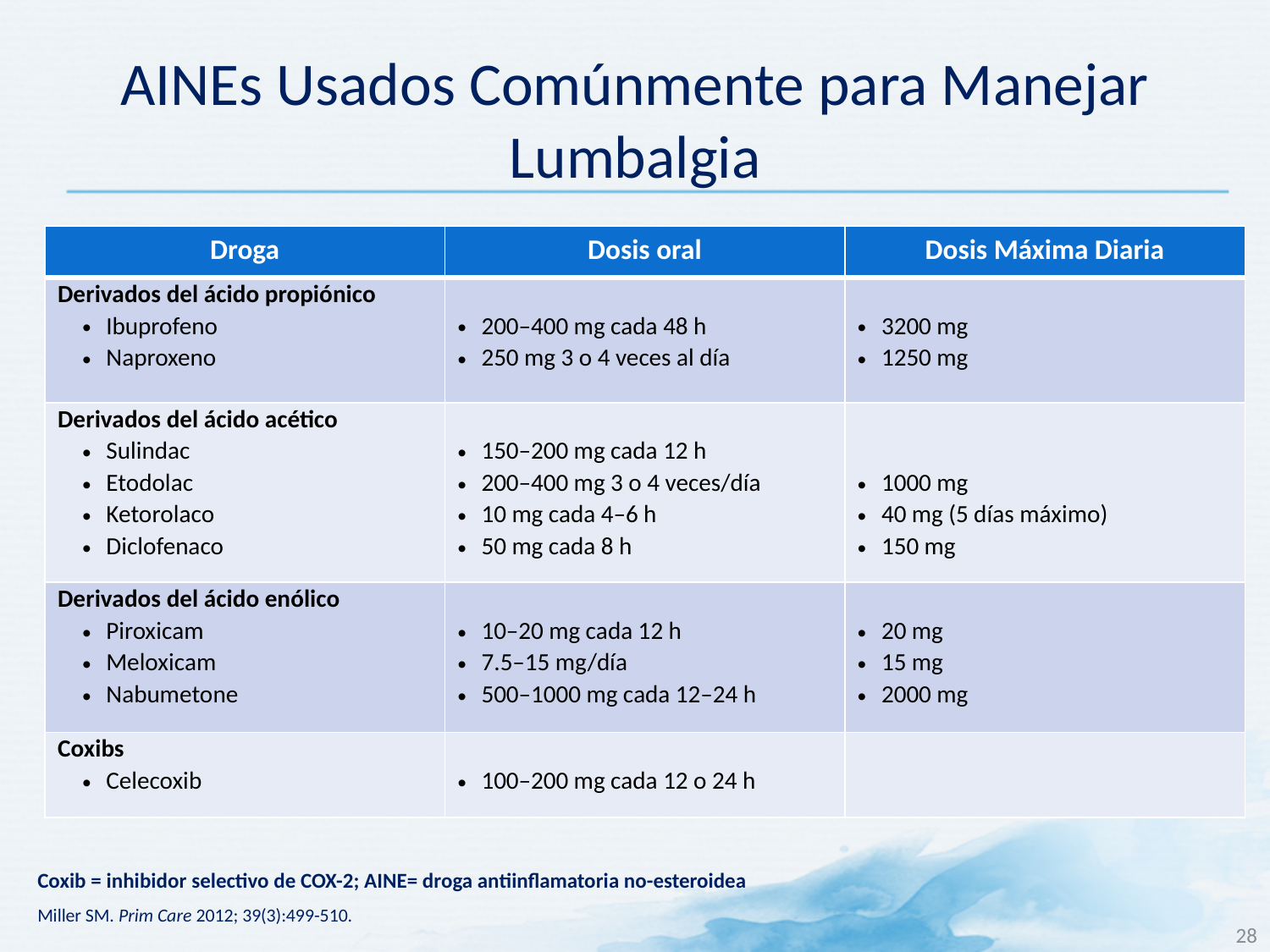

# AINEs Usados Comúnmente para Manejar Lumbalgia
| Droga | Dosis oral | Dosis Máxima Diaria |
| --- | --- | --- |
| Derivados del ácido propiónico Ibuprofeno Naproxeno | 200–400 mg cada 48 h 250 mg 3 o 4 veces al día | 3200 mg 1250 mg |
| Derivados del ácido acético Sulindac Etodolac Ketorolaco Diclofenaco | 150–200 mg cada 12 h 200–400 mg 3 o 4 veces/día 10 mg cada 4–6 h 50 mg cada 8 h | 1000 mg 40 mg (5 días máximo) 150 mg |
| Derivados del ácido enólico Piroxicam Meloxicam Nabumetone | 10–20 mg cada 12 h 7.5–15 mg/día 500–1000 mg cada 12–24 h | 20 mg 15 mg 2000 mg |
| Coxibs Celecoxib | 100–200 mg cada 12 o 24 h |  |
Coxib = inhibidor selectivo de COX-2; AINE= droga antiinflamatoria no-esteroidea
Miller SM. Prim Care 2012; 39(3):499-510.
28